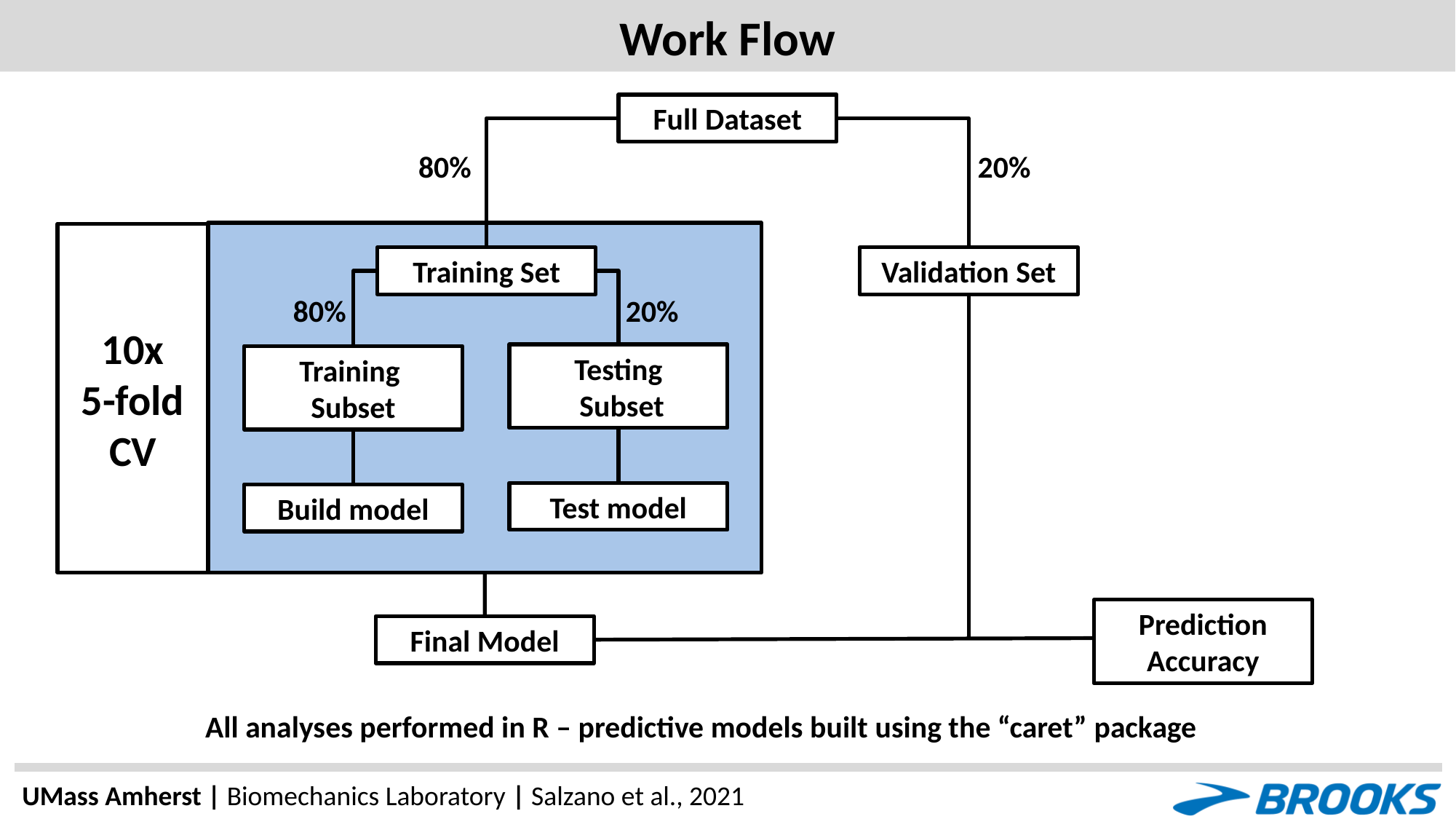

# Work Flow
Full Dataset
80%
20%

10x
5-fold
CV
Training Set
Validation Set
80%
20%
Testing
 Subset
Training
Subset
Test model
Build model
Prediction Accuracy
Final Model
All analyses performed in R – predictive models built using the “caret” package